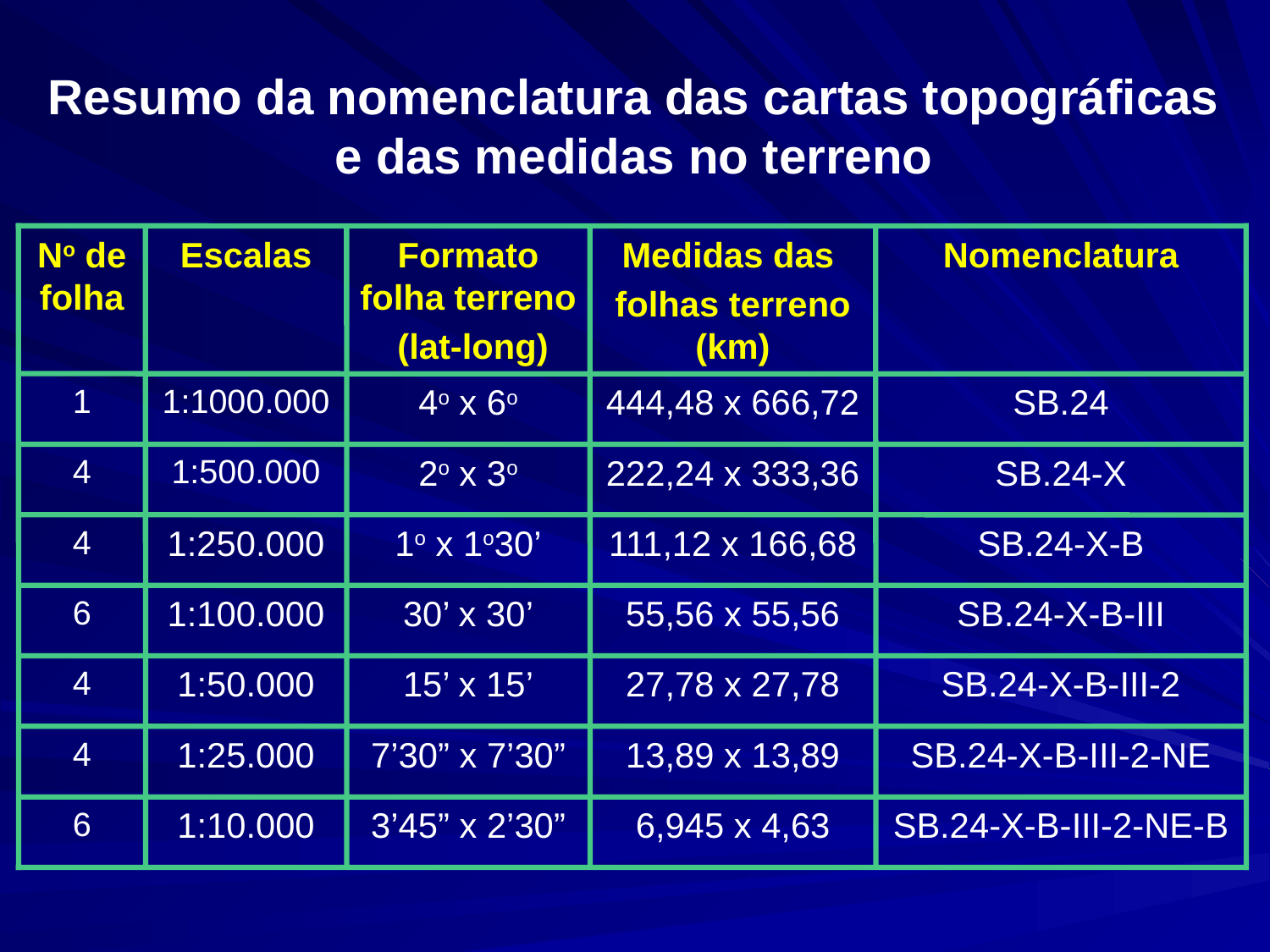

Resumo da nomenclatura das cartas topográficas
e das medidas no terreno
No de folha

Escalas

Formato folha terreno
 (lat-long)

Medidas das
folhas terreno (km)

Nomenclatura

1

1:1000.000
4o x 6o
444,48 x 666,72
SB.24
4

1:500.000
2o x 3o
222,24 x 333,36
SB.24-X
4

1:250.000
1o x 1o30’
111,12 x 166,68
SB.24-X-B
6

1:100.000
30’ x 30’
55,56 x 55,56
SB.24-X-B-III
4

1:50.000
15’ x 15’
27,78 x 27,78
SB.24-X-B-III-2
4

1:25.000
7’30” x 7’30”
13,89 x 13,89
SB.24-X-B-III-2-NE
6

1:10.000
3’45” x 2’30”
6,945 x 4,63
SB.24-X-B-III-2-NE-B